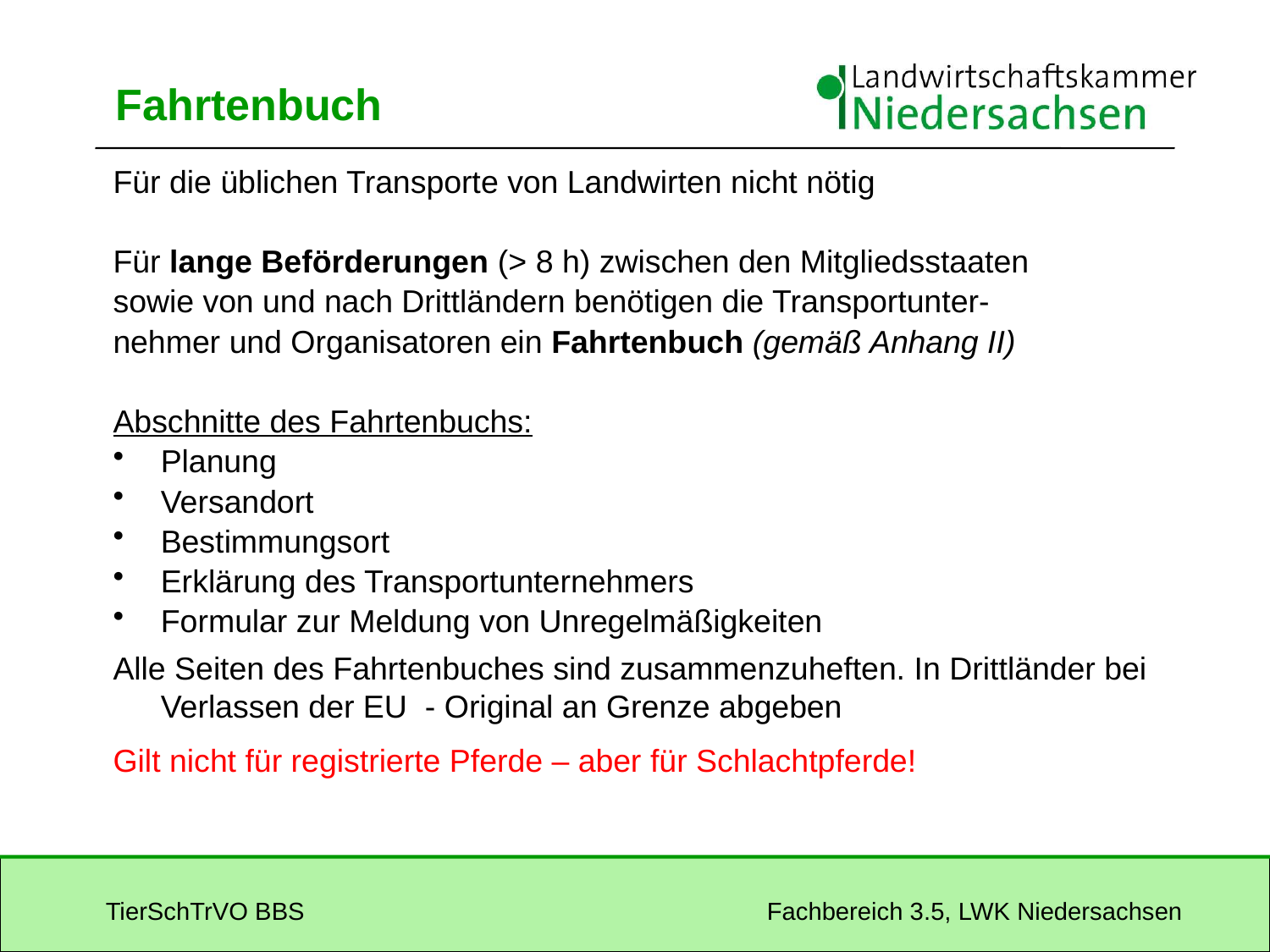

# Fahrtenbuch
Für die üblichen Transporte von Landwirten nicht nötig

Für lange Beförderungen (> 8 h) zwischen den Mitgliedsstaaten
sowie von und nach Drittländern benötigen die Transportunter-
nehmer und Organisatoren ein Fahrtenbuch (gemäß Anhang II)

Abschnitte des Fahrtenbuchs:
Planung
Versandort
Bestimmungsort
Erklärung des Transportunternehmers
Formular zur Meldung von Unregelmäßigkeiten
Alle Seiten des Fahrtenbuches sind zusammenzuheften. In Drittländer bei Verlassen der EU  - Original an Grenze abgeben
Gilt nicht für registrierte Pferde – aber für Schlachtpferde!